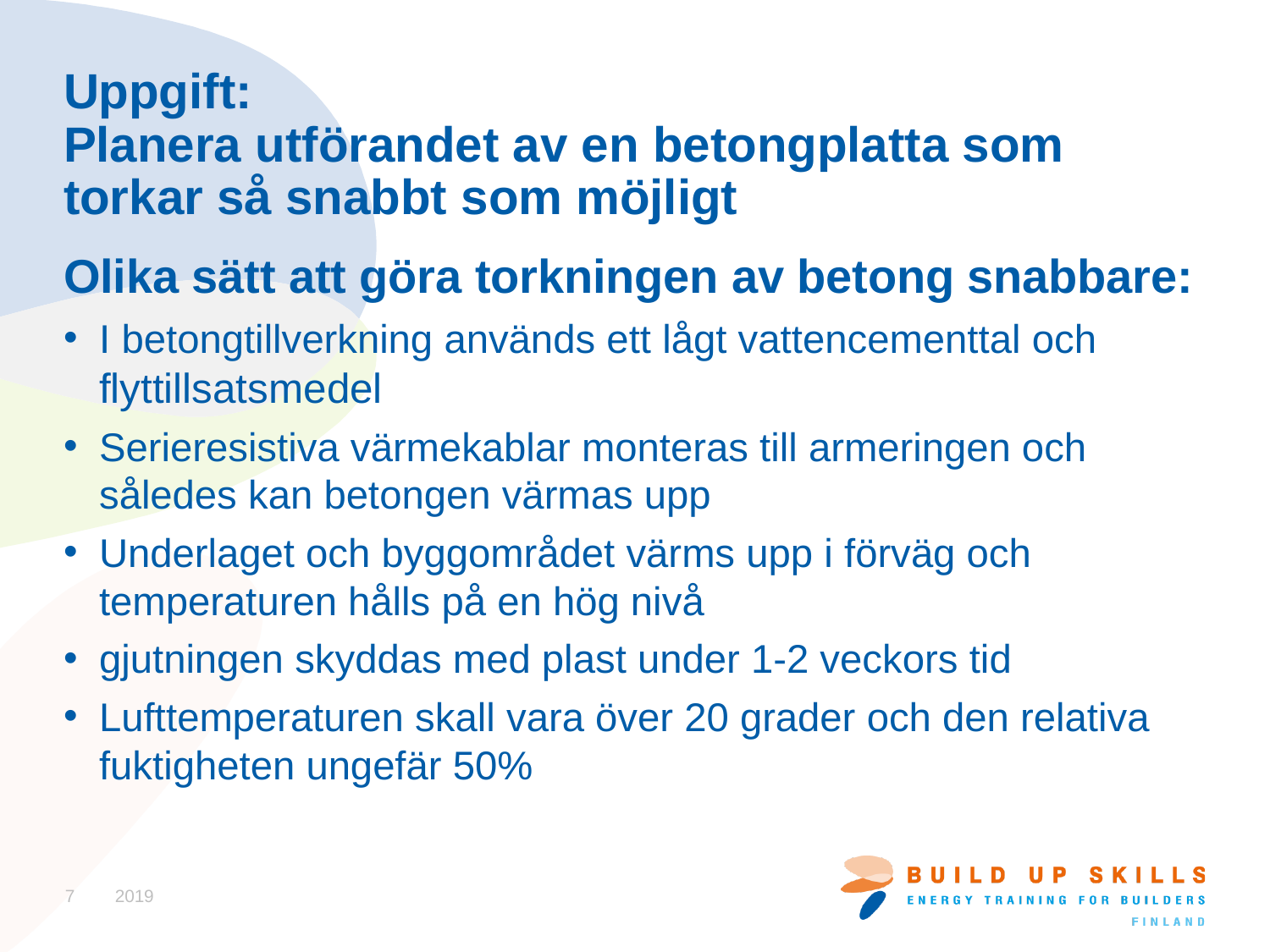

# Uppgift: Planera utförandet av en betongplatta som torkar så snabbt som möjligt
Olika sätt att göra torkningen av betong snabbare:
I betongtillverkning används ett lågt vattencementtal och flyttillsatsmedel
Serieresistiva värmekablar monteras till armeringen och således kan betongen värmas upp
Underlaget och byggområdet värms upp i förväg och temperaturen hålls på en hög nivå
gjutningen skyddas med plast under 1-2 veckors tid
Lufttemperaturen skall vara över 20 grader och den relativa fuktigheten ungefär 50%

7
2019